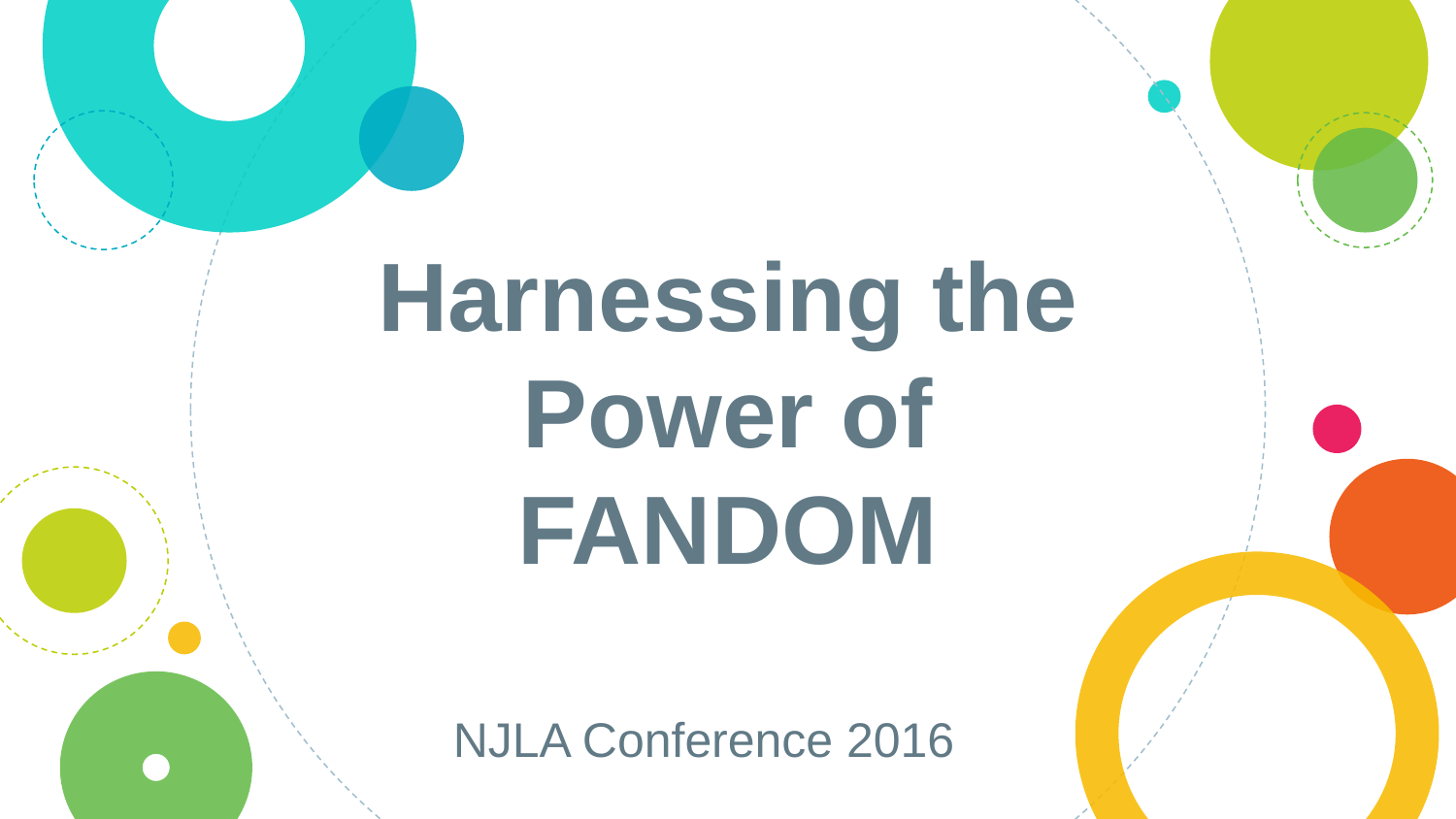

# Harnessing the Power of FANDOM
NJLA Conference 2016